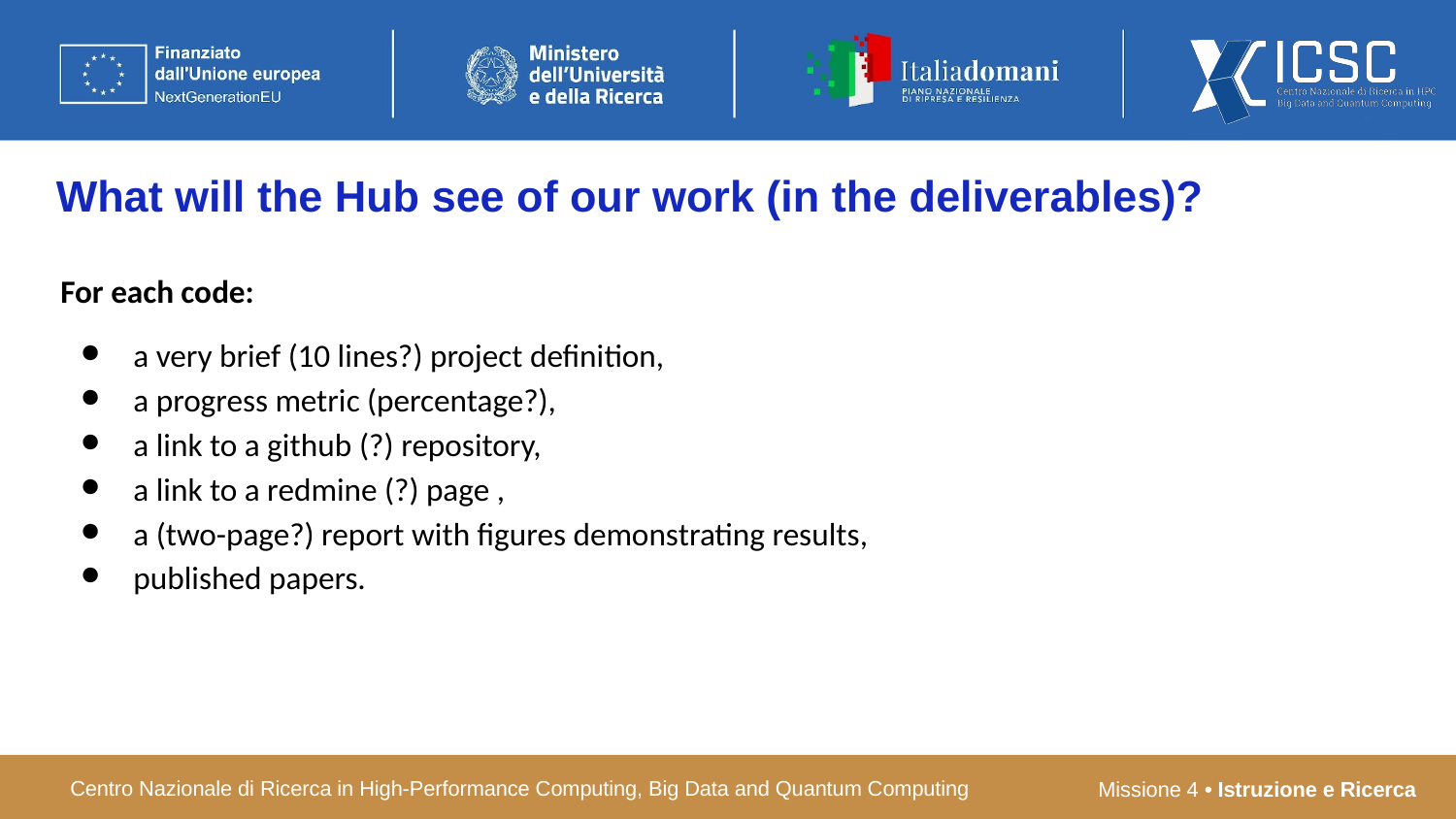

What will the Hub see of our work (in the deliverables)?
For each code:
a very brief (10 lines?) project definition,
a progress metric (percentage?),
a link to a github (?) repository,
a link to a redmine (?) page ,
a (two-page?) report with figures demonstrating results,
published papers.